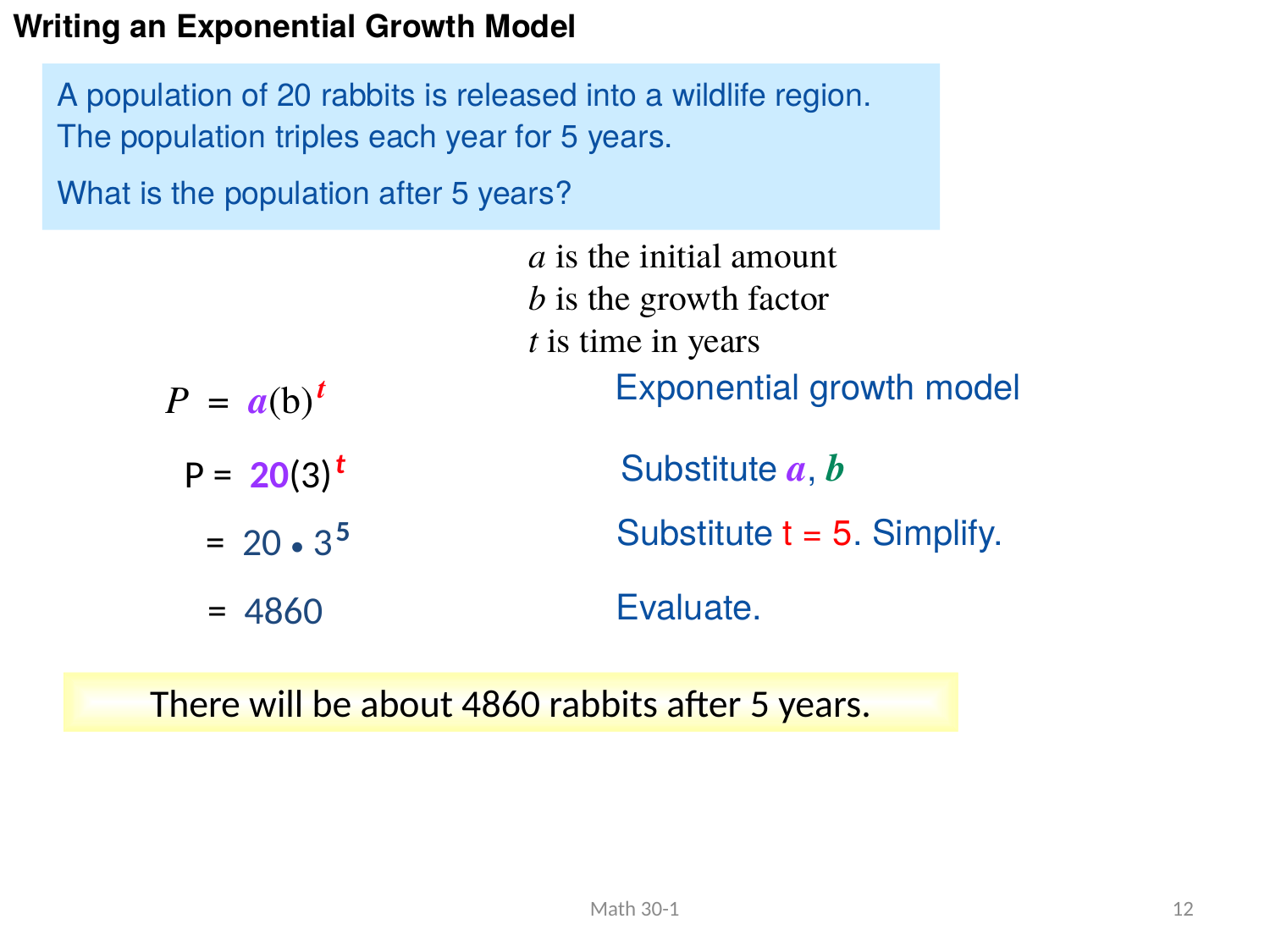

Writing an Exponential Growth Model

A population of 20 rabbits is released into a wildlife region.
The population triples each year for 5 years.
What is the population after 5 years?
a is the initial amount
b is the growth factor
t is time in years
P  =  a(b) t
Exponential growth model
P =  20(3) t
Substitute a, b
=  20 • 3 5
Substitute t = 5. Simplify.
=  4860
Evaluate.
There will be about 4860 rabbits after 5 years.
Math 30-1
12